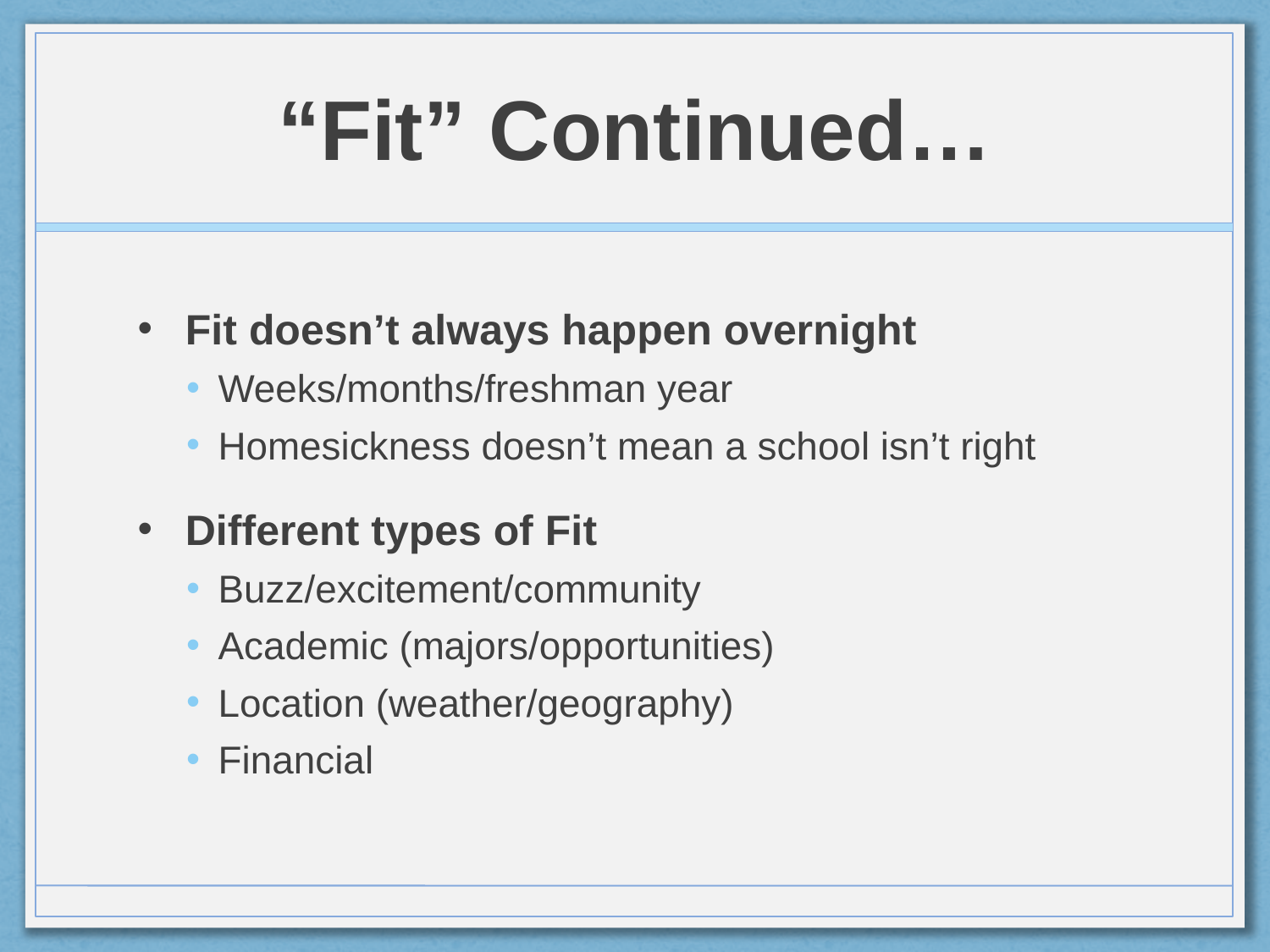

# “Fit” Continued…
Fit doesn’t always happen overnight
Weeks/months/freshman year
Homesickness doesn’t mean a school isn’t right
Different types of Fit
Buzz/excitement/community
Academic (majors/opportunities)
Location (weather/geography)
Financial